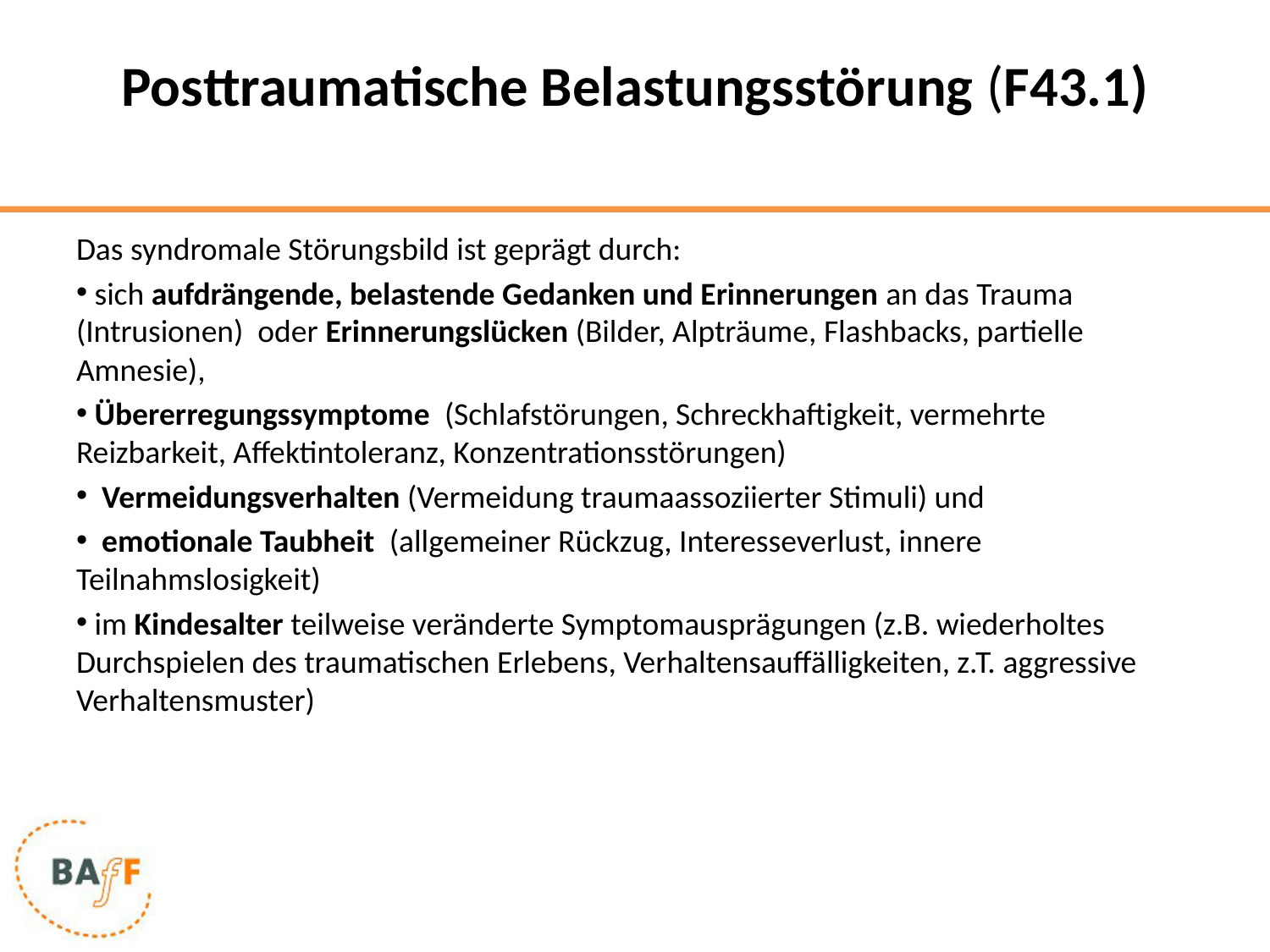

# Posttraumatische Belastungsstörung (F43.1)
Das syndromale Störungsbild ist geprägt durch:
 sich aufdrängende, belastende Gedanken und Erinnerungen an das Trauma (Intrusionen)  oder Erinnerungslücken (Bilder, Alpträume, Flashbacks, partielle Amnesie),
 Übererregungssymptome  (Schlafstörungen, Schreckhaftigkeit, vermehrte Reizbarkeit, Affektintoleranz, Konzentrationsstörungen)
  Vermeidungsverhalten (Vermeidung traumaassoziierter Stimuli) und
  emotionale Taubheit  (allgemeiner Rückzug, Interesseverlust, innere Teilnahmslosigkeit)
 im Kindesalter teilweise veränderte Symptomausprägungen (z.B. wiederholtes Durchspielen des traumatischen Erlebens, Verhaltensauffälligkeiten, z.T. aggressive Verhaltensmuster)